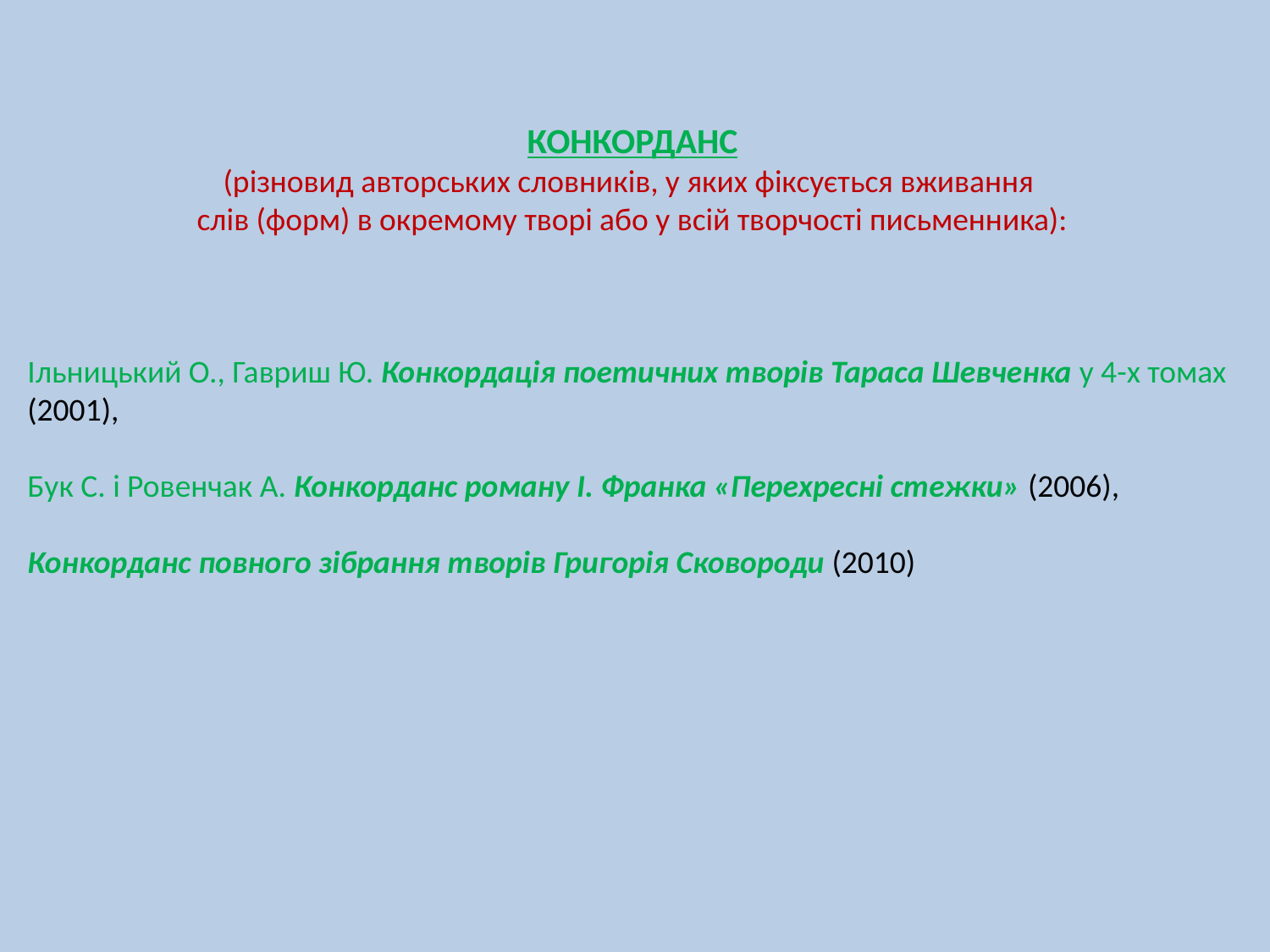

КОНКОРДАНС
(різновид авторських словників, у яких фіксується вживання
слів (форм) в окремому творі або у всій творчості письменника):

Ільницький О., Гавриш Ю. Конкордація поетичних творів Тараса Шевченка у 4-х томах (2001),

Бук С. і Ровенчак А. Конкорданс роману І. Франка «Перехресні стежки» (2006),

Конкорданс повного зібрання творів Григорія Сковороди (2010)